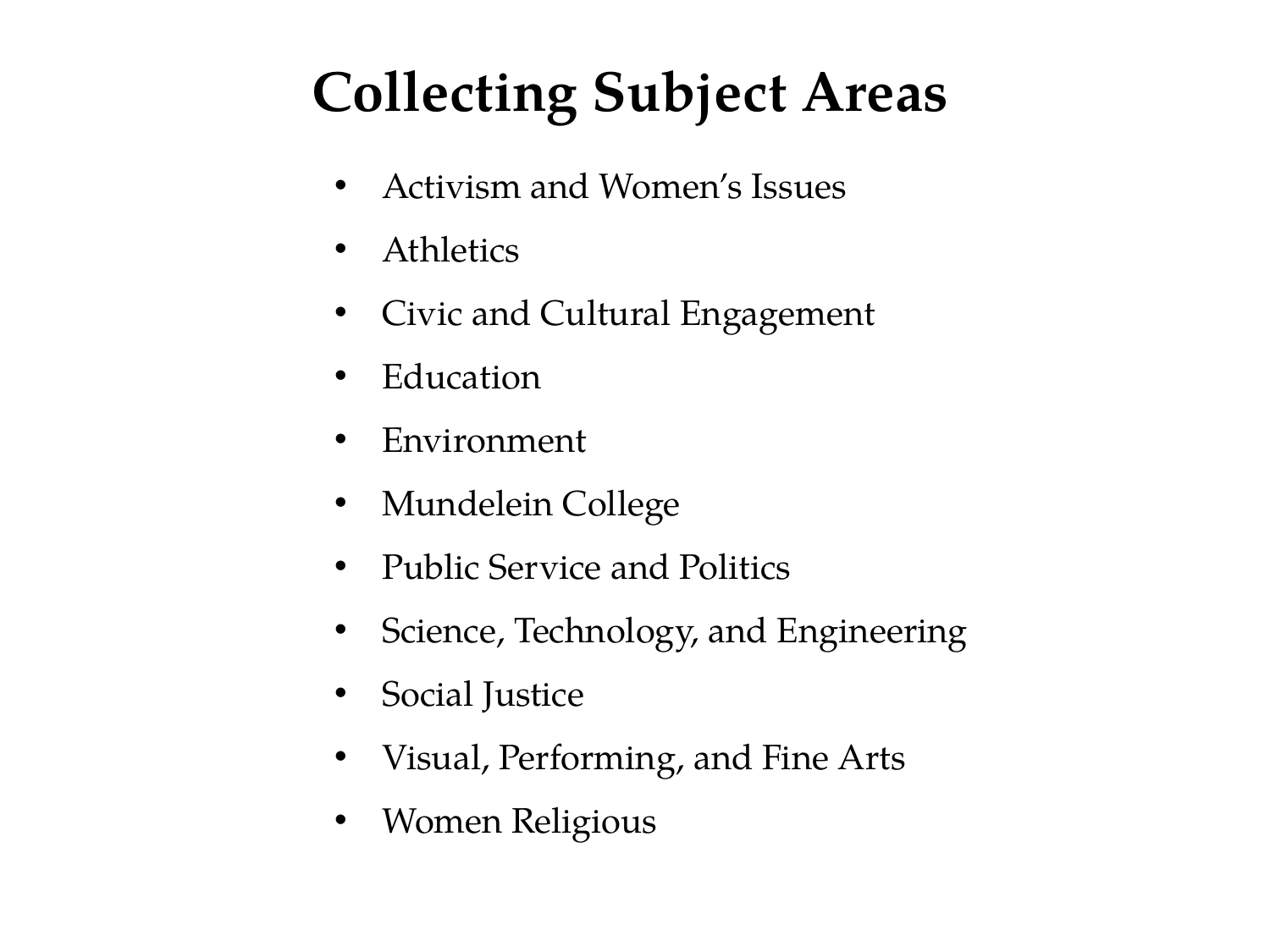

# Collecting Subject Areas
Activism and Women’s Issues
Athletics
Civic and Cultural Engagement
Education
Environment
Mundelein College
Public Service and Politics
Science, Technology, and Engineering
Social Justice
Visual, Performing, and Fine Arts
Women Religious